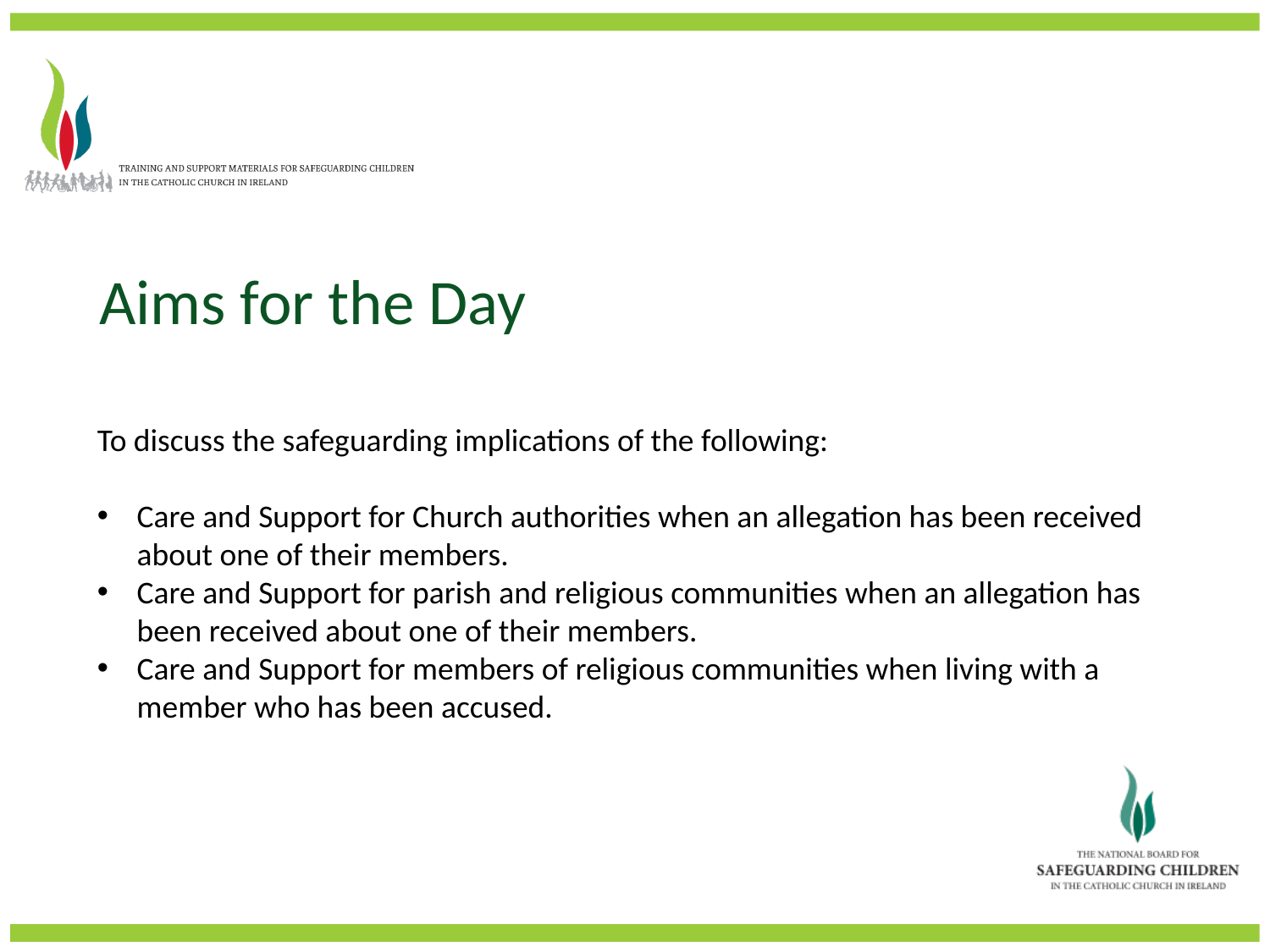

Aims for the Day
To discuss the safeguarding implications of the following:

Care and Support for Church authorities when an allegation has been received about one of their members.
Care and Support for parish and religious communities when an allegation has been received about one of their members.
Care and Support for members of religious communities when living with a member who has been accused.